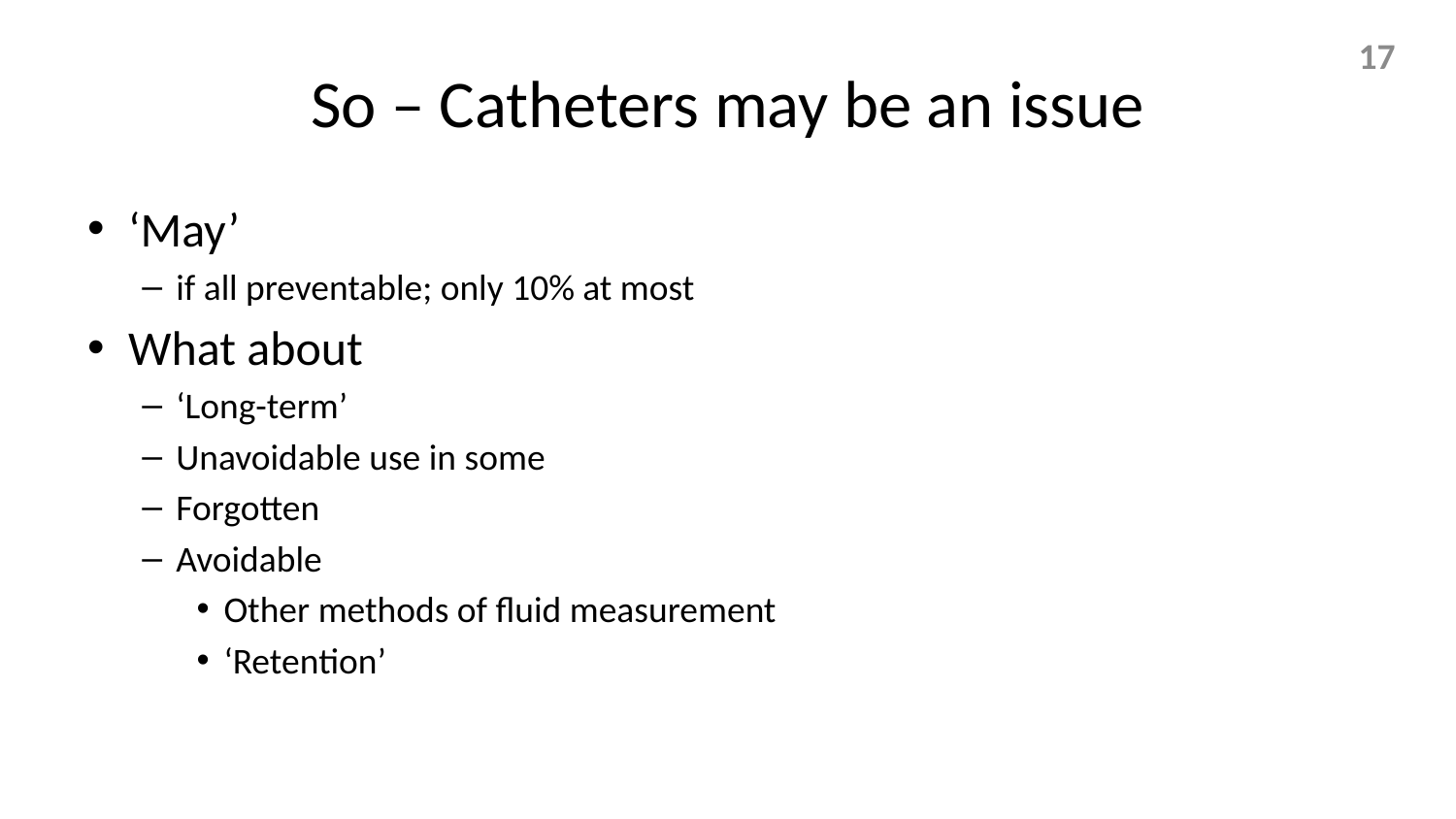

# So – Catheters may be an issue
17
‘May’
if all preventable; only 10% at most
What about
‘Long-term’
Unavoidable use in some
Forgotten
Avoidable
Other methods of fluid measurement
‘Retention’